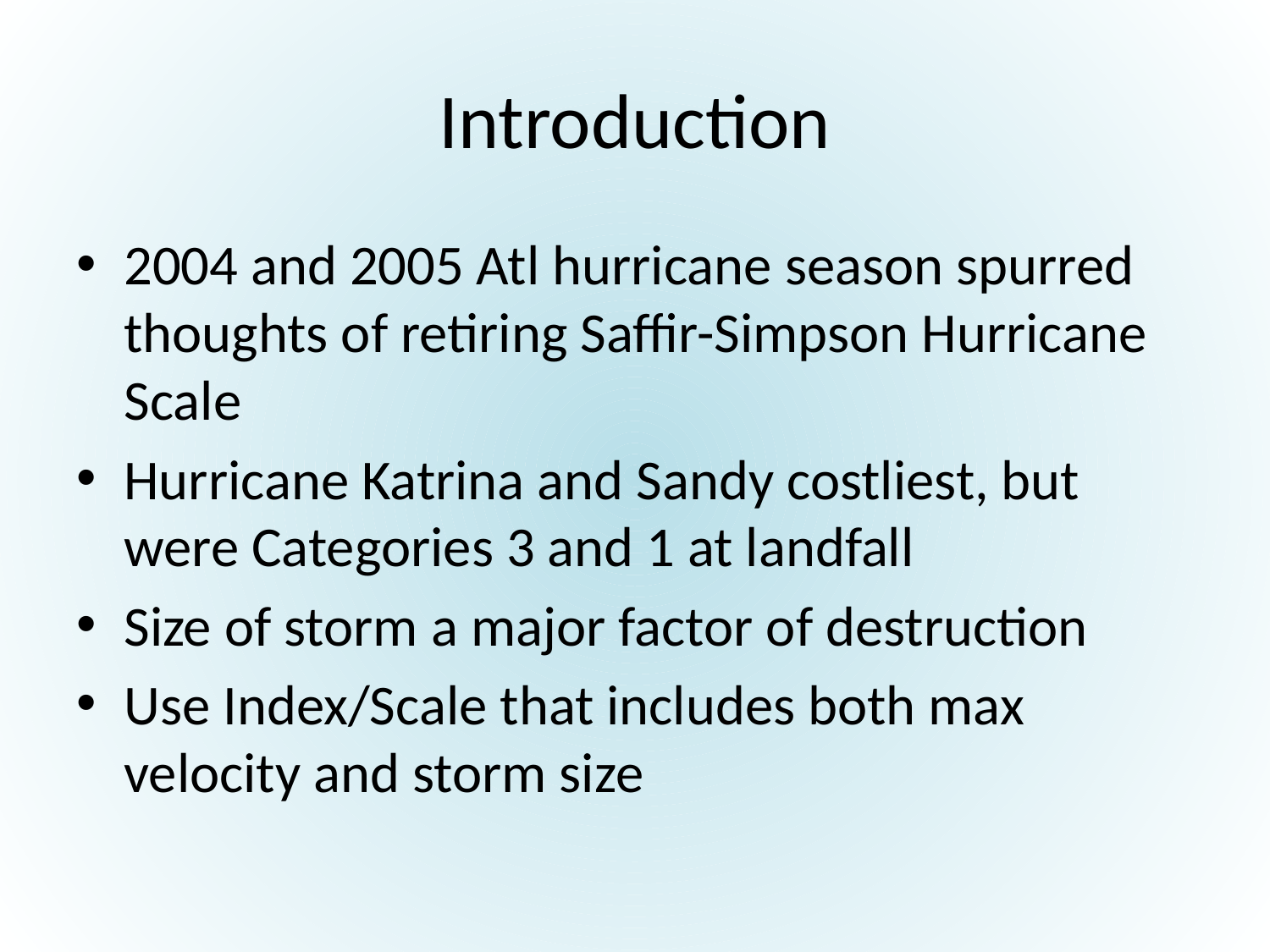

# Introduction
2004 and 2005 Atl hurricane season spurred thoughts of retiring Saffir-Simpson Hurricane Scale
Hurricane Katrina and Sandy costliest, but were Categories 3 and 1 at landfall
Size of storm a major factor of destruction
Use Index/Scale that includes both max velocity and storm size